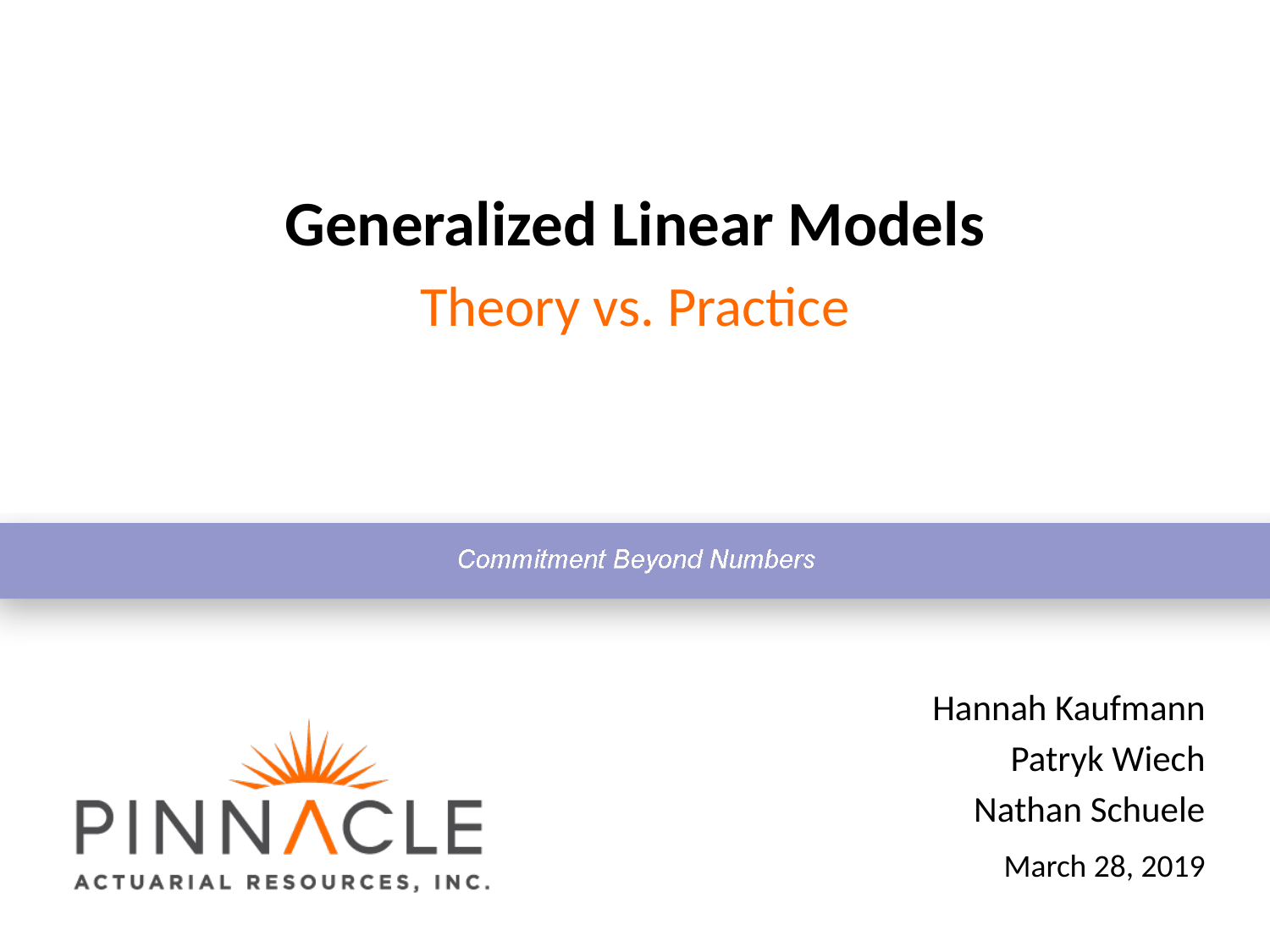

# Generalized Linear Models
Theory vs. Practice
Hannah Kaufmann
Patryk Wiech
Nathan Schuele
March 28, 2019